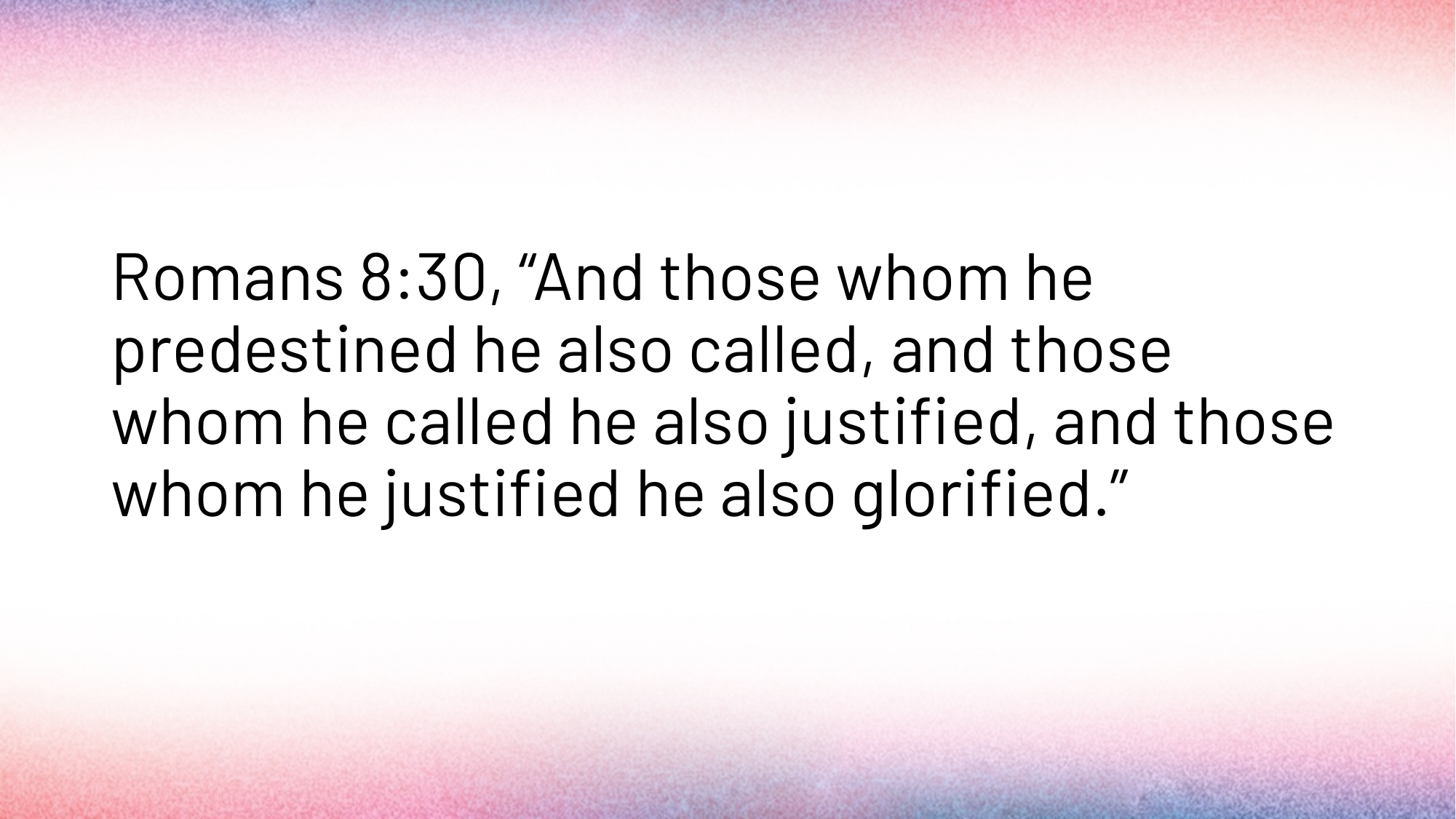

#

Romans 8:30, “And those whom he predestined he also called, and those whom he called he also justified, and those whom he justified he also glorified.”